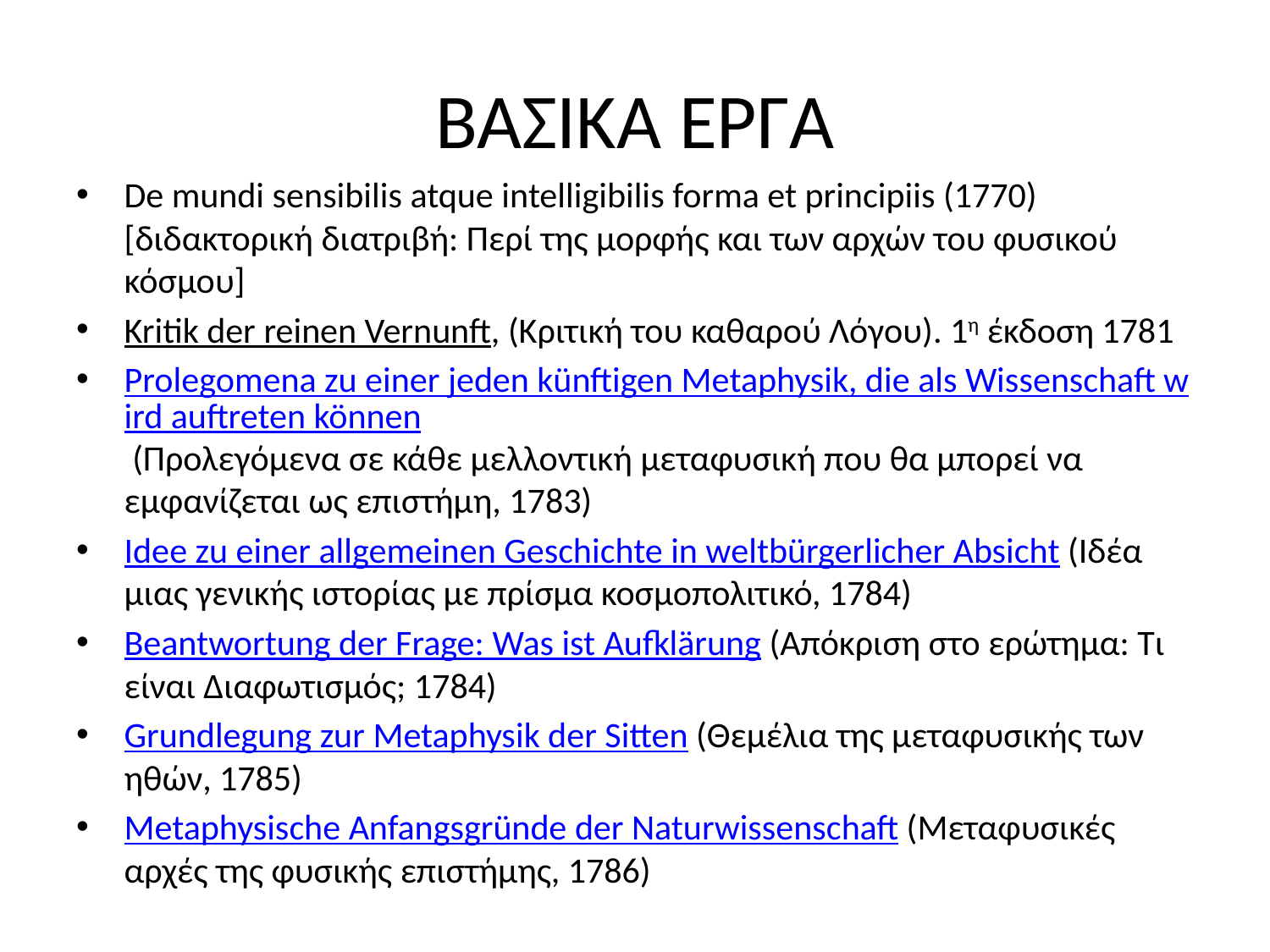

# ΒΑΣΙΚΑ ΕΡΓΑ
De mundi sensibilis atque intelligibilis forma et principiis (1770) [διδακτορική διατριβή: Περί της μορφής και των αρχών του φυσικού κόσμου]
Kritik der reinen Vernunft, (Κριτική του καθαρού Λόγου). 1η έκδοση 1781
Prolegomena zu einer jeden künftigen Metaphysik, die als Wissenschaft wird auftreten können (Προλεγόμενα σε κάθε μελλοντική μεταφυσική που θα μπορεί να εμφανίζεται ως επιστήμη, 1783)
Idee zu einer allgemeinen Geschichte in weltbürgerlicher Absicht (Ιδέα μιας γενικής ιστορίας με πρίσμα κοσμοπολιτικό, 1784)
Beantwortung der Frage: Was ist Aufklärung (Απόκριση στο ερώτημα: Τι είναι Διαφωτισμός; 1784)
Grundlegung zur Metaphysik der Sitten (Θεμέλια της μεταφυσικής των ηθών, 1785)
Metaphysische Anfangsgründe der Naturwissenschaft (Μεταφυσικές αρχές της φυσικής επιστήμης, 1786)